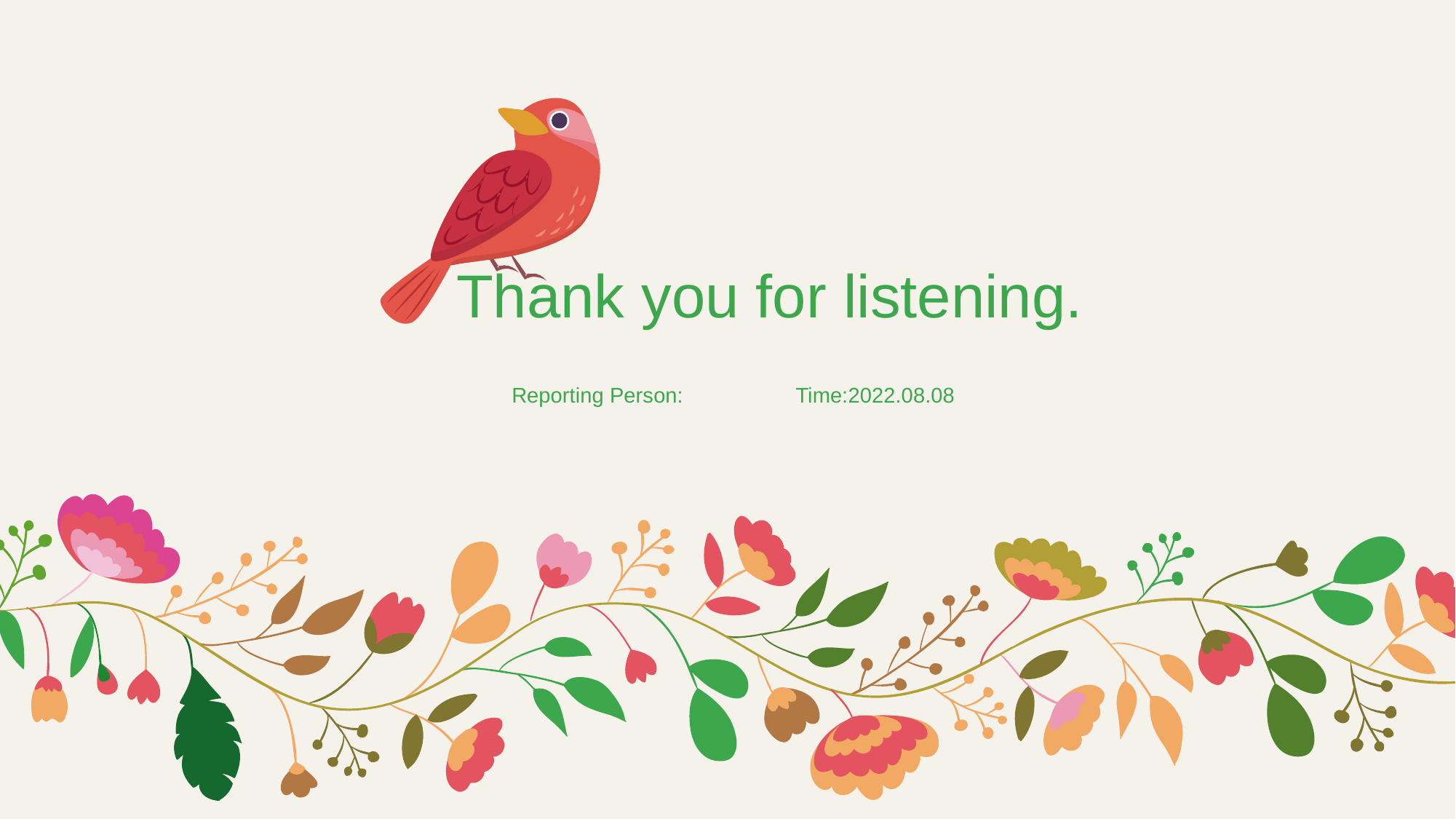

Thank you for listening.

Reporting Person:
Time:2022.08.08